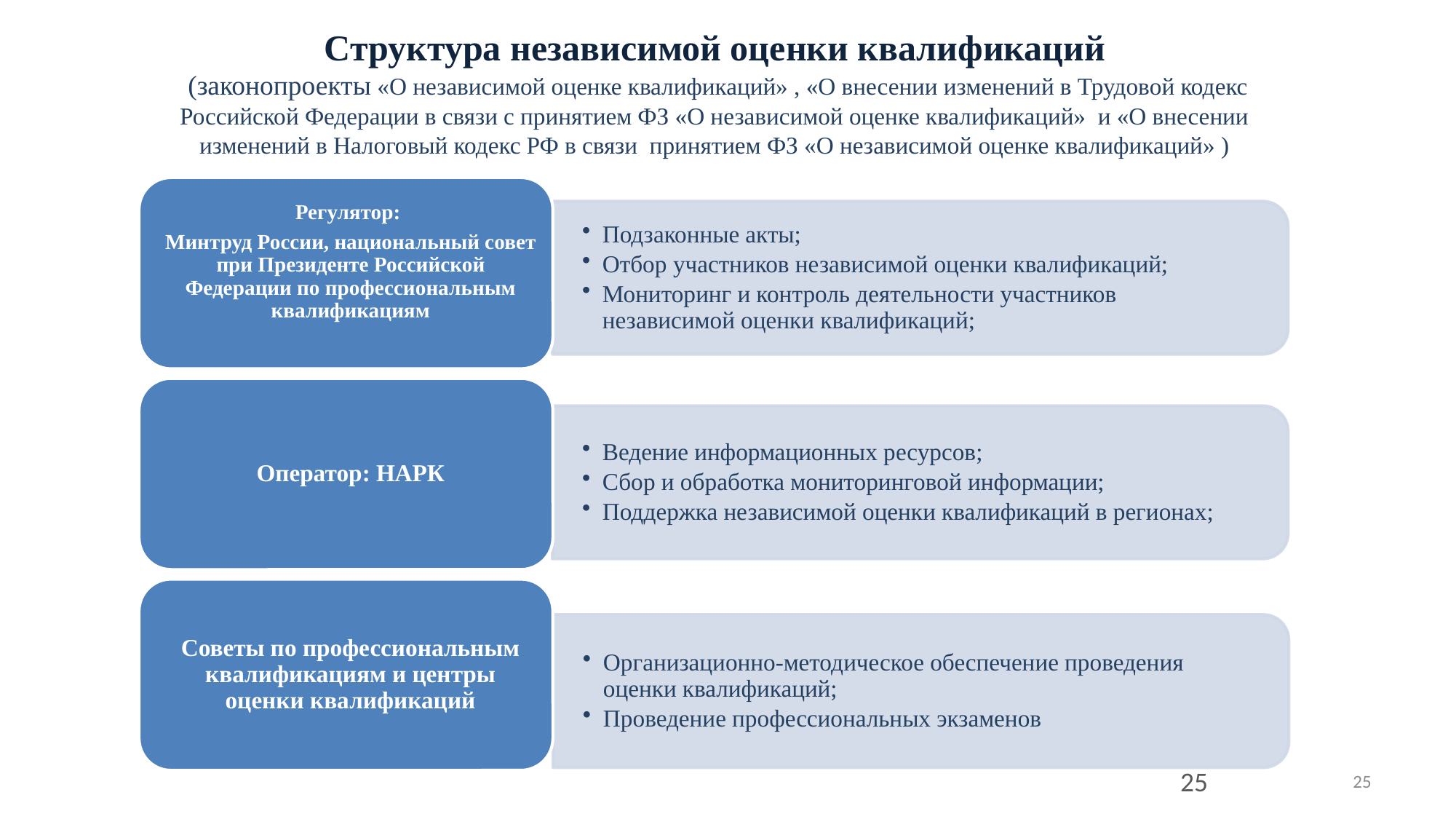

# Структура независимой оценки квалификаций (законопроекты «О независимой оценке квалификаций» , «О внесении изменений в Трудовой кодекс Российской Федерации в связи с принятием ФЗ «О независимой оценке квалификаций»  и «О внесении изменений в Налоговый кодекс РФ в связи  принятием ФЗ «О независимой оценке квалификаций» )
Подзаконные акты;
Отбор участников независимой оценки квалификаций;
Мониторинг и контроль деятельности участников независимой оценки квалификаций;
Регулятор:
Минтруд России, национальный совет при Президенте Российской Федерации по профессиональным квалификациям
Ведение информационных ресурсов;
Сбор и обработка мониторинговой информации;
Поддержка независимой оценки квалификаций в регионах;
Оператор: НАРК
Организационно-методическое обеспечение проведения оценки квалификаций;
Проведение профессиональных экзаменов
Советы по профессиональным квалификациям и центры оценки квалификаций
25
25